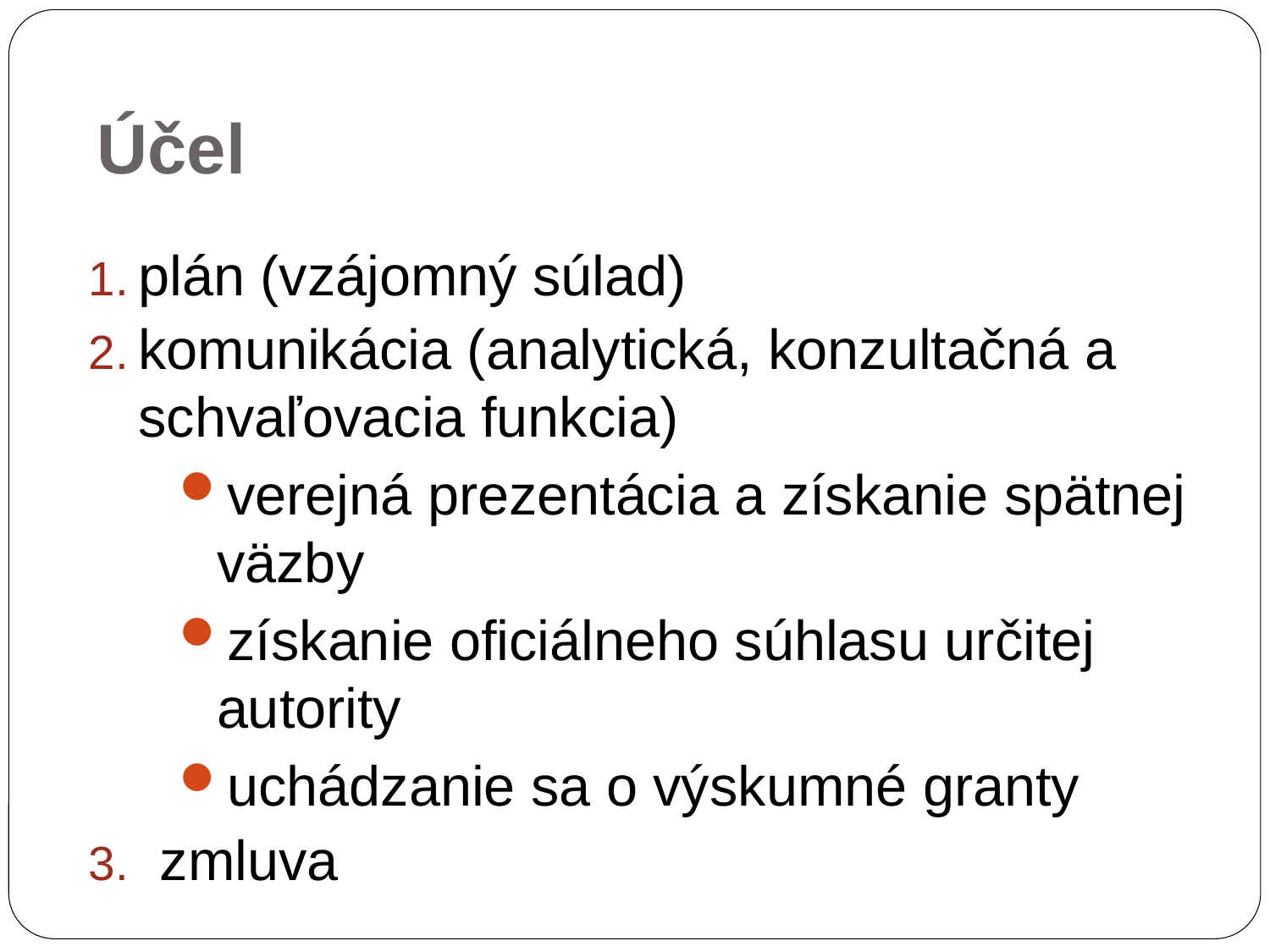

Účel
plán (vzájomný súlad)
komunikácia (analytická, konzultačná a schvaľovacia funkcia)
verejná prezentácia a získanie spätnej väzby
získanie oficiálneho súhlasu určitej autority
uchádzanie sa o výskumné granty
zmluva